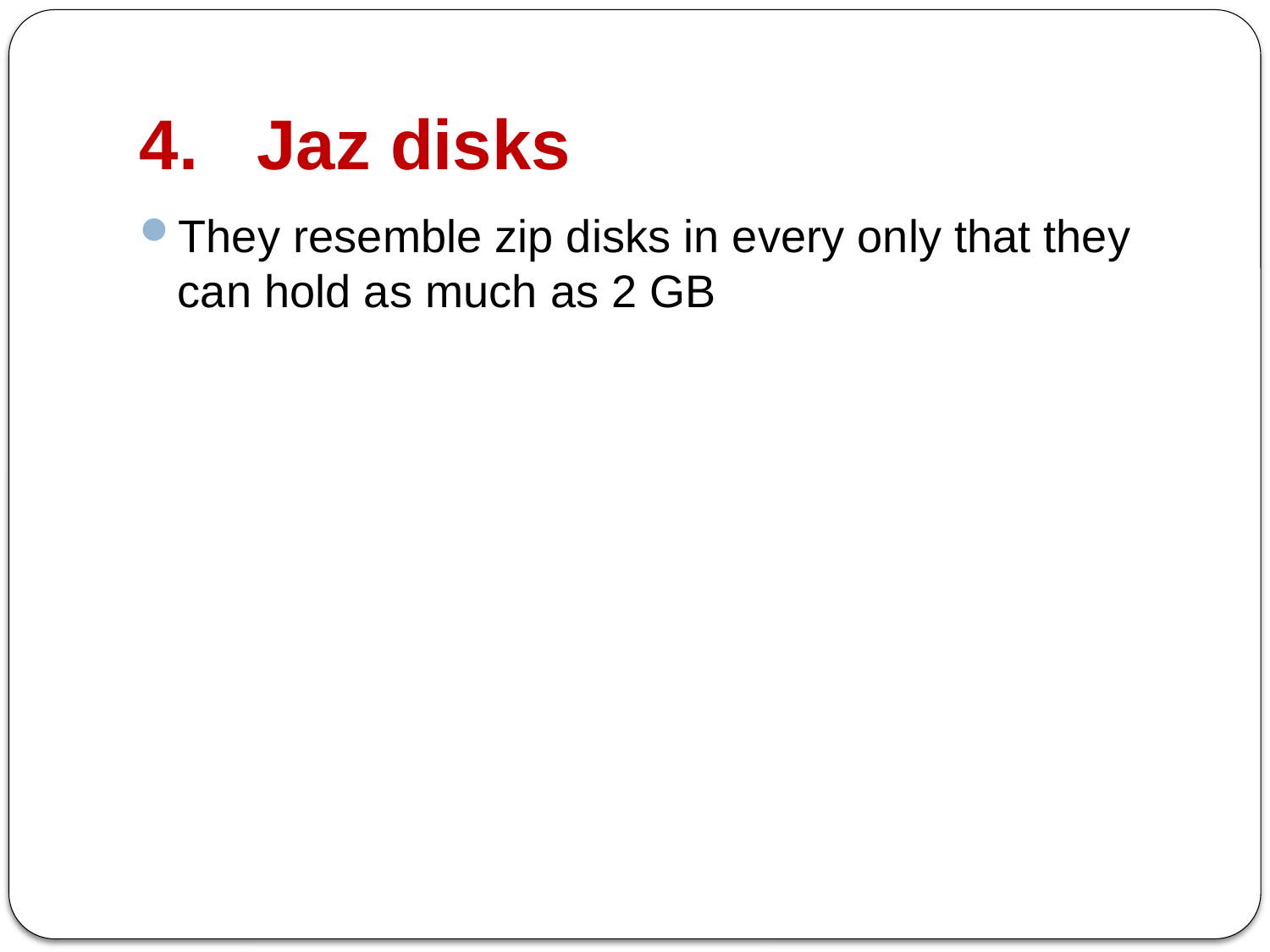

# 4.   Jaz disks
They resemble zip disks in every only that they can hold as much as 2 GB